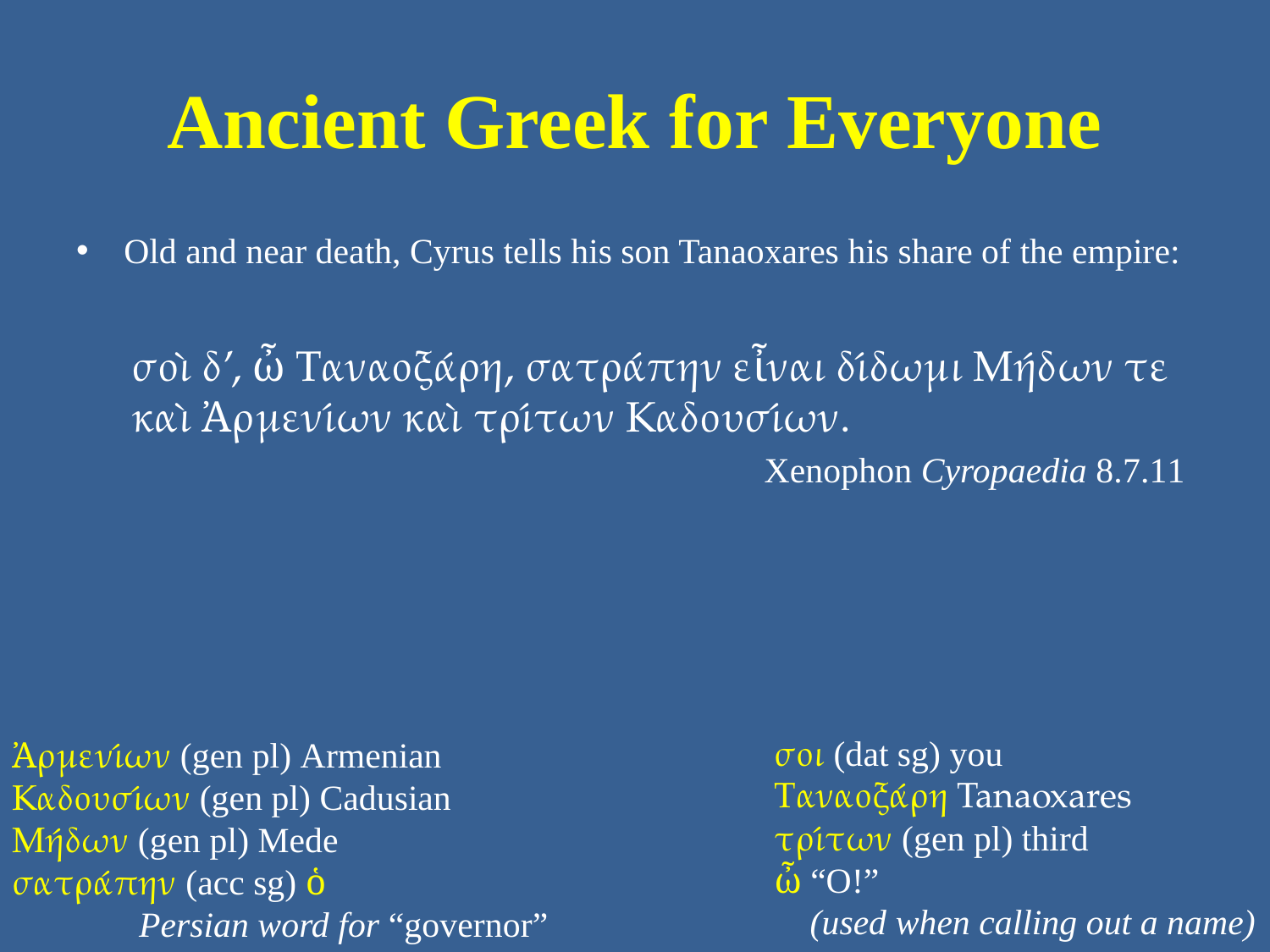

# Ancient Greek for Everyone
Old and near death, Cyrus tells his son Tanaoxares his share of the empire:

σοὶ δ’, ὦ Ταναοξάρη, σατράπην εἶναι δίδωμι Μήδων τε καὶ Ἀρμενίων καὶ τρίτων Καδουσίων.
Xenophon Cyropaedia 8.7.11
σοι (dat sg) you
Ταναοξάρη Tanaoxares
τρίτων (gen pl) third
ὦ “O!”
    (used when calling out a name)
Ἀρμενίων (gen pl) Armenian
Καδουσίων (gen pl) Cadusian
Μήδων (gen pl) Mede
σατράπην (acc sg) ὁ
	Persian word for “governor”